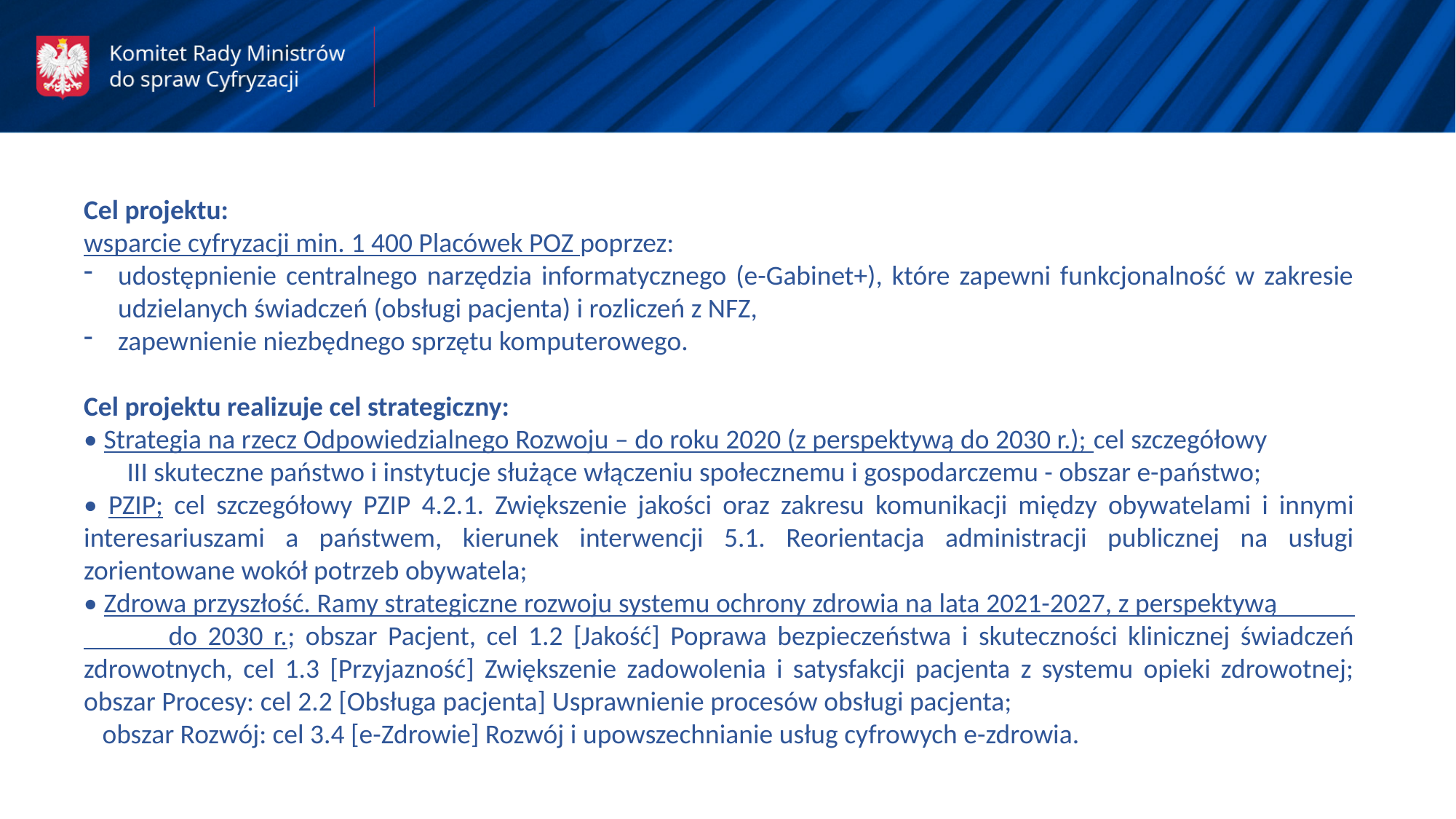

Cel projektu:
wsparcie cyfryzacji min. 1 400 Placówek POZ poprzez:
udostępnienie centralnego narzędzia informatycznego (e-Gabinet+), które zapewni funkcjonalność w zakresie udzielanych świadczeń (obsługi pacjenta) i rozliczeń z NFZ,
zapewnienie niezbędnego sprzętu komputerowego.

Cel projektu realizuje cel strategiczny:
• Strategia na rzecz Odpowiedzialnego Rozwoju – do roku 2020 (z perspektywą do 2030 r.); cel szczegółowy                      III skuteczne państwo i instytucje służące włączeniu społecznemu i gospodarczemu - obszar e-państwo;
• PZIP; cel szczegółowy PZIP 4.2.1. Zwiększenie jakości oraz zakresu komunikacji między obywatelami i innymi interesariuszami a państwem, kierunek interwencji 5.1. Reorientacja administracji publicznej na usługi zorientowane wokół potrzeb obywatela;
• Zdrowa przyszłość. Ramy strategiczne rozwoju systemu ochrony zdrowia na lata 2021-2027, z perspektywą                     do 2030 r.; obszar Pacjent, cel 1.2 [Jakość] Poprawa bezpieczeństwa i skuteczności klinicznej świadczeń zdrowotnych, cel 1.3 [Przyjazność] Zwiększenie zadowolenia i satysfakcji pacjenta z systemu opieki zdrowotnej; obszar Procesy: cel 2.2 [Obsługa pacjenta] Usprawnienie procesów obsługi pacjenta;                                                           obszar Rozwój: cel 3.4 [e-Zdrowie] Rozwój i upowszechnianie usług cyfrowych e-zdrowia.